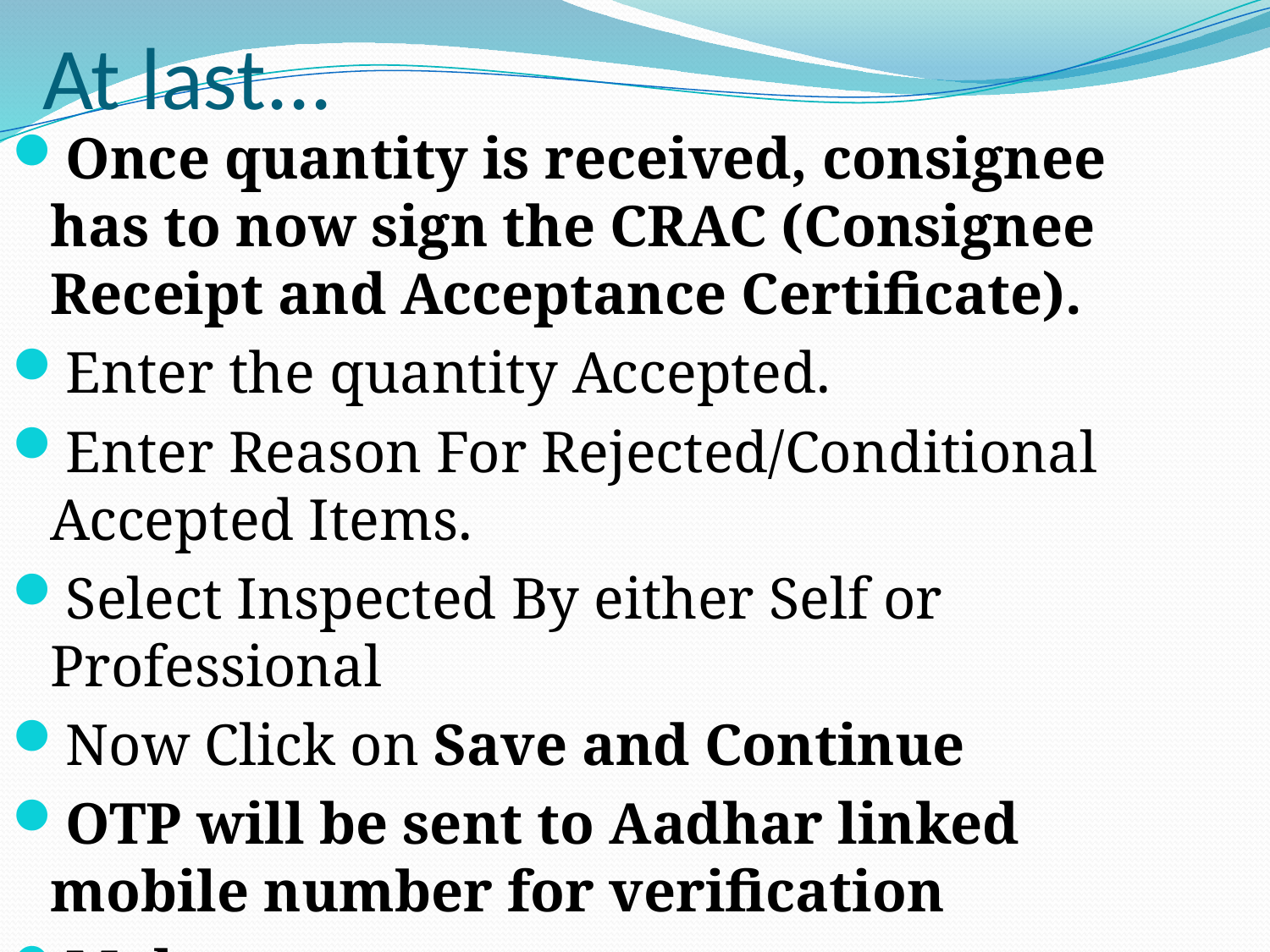

# At last...
Once quantity is received, consignee has to now sign the CRAC (Consignee Receipt and Acceptance Certificate).
Enter the quantity Accepted.
Enter Reason For Rejected/Conditional Accepted Items.
Select Inspected By either Self or Professional
Now Click on Save and Continue
OTP will be sent to Aadhar linked mobile number for verification
Make payment ....